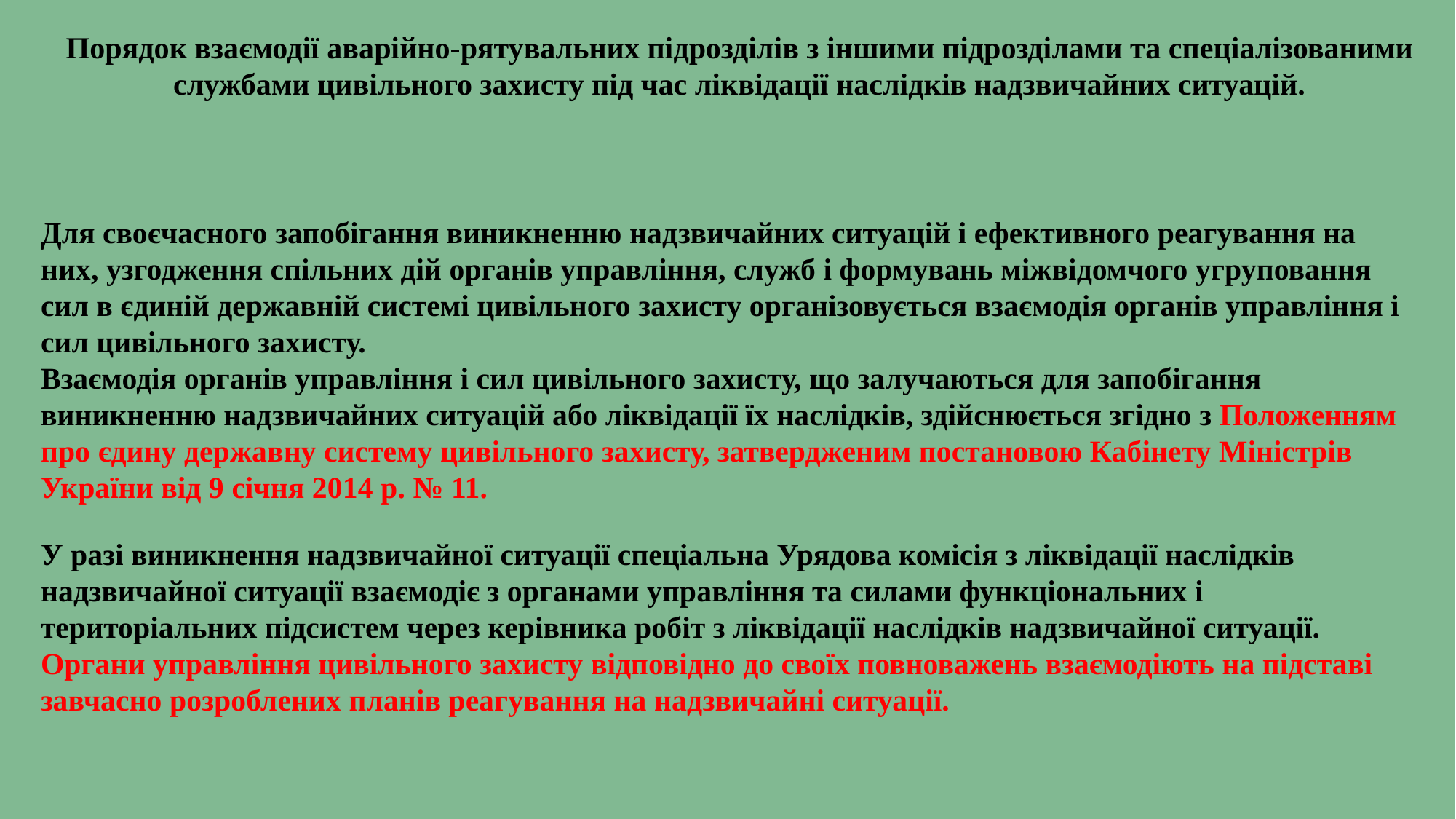

Порядок взаємодії аварійно-рятувальних підрозділів з іншими підрозділами та спеціалізованими службами цивільного захисту під час ліквідації наслідків надзвичайних ситуацій.
Для своєчасного запобігання виникненню надзвичайних ситуацій і ефективного реагування на них, узгодження спільних дій органів управління, служб і формувань міжвідомчого угруповання сил в єдиній державній системі цивільного захисту організовується взаємодія органів управління і сил цивільного захисту.
Взаємодія органів управління і сил цивільного захисту, що залучаються для запобігання виникненню надзвичайних ситуацій або ліквідації їх наслідків, здійснюється згідно з Положенням про єдину державну систему цивільного захисту, затвердженим постановою Кабінету Міністрів України від 9 січня 2014 р. № 11.
У разі виникнення надзвичайної ситуації спеціальна Урядова комісія з ліквідації наслідків надзвичайної ситуації взаємодіє з органами управління та силами функціональних і територіальних підсистем через керівника робіт з ліквідації наслідків надзвичайної ситуації.
Органи управління цивільного захисту відповідно до своїх повноважень взаємодіють на підставі завчасно розроблених планів реагування на надзвичайні ситуації.